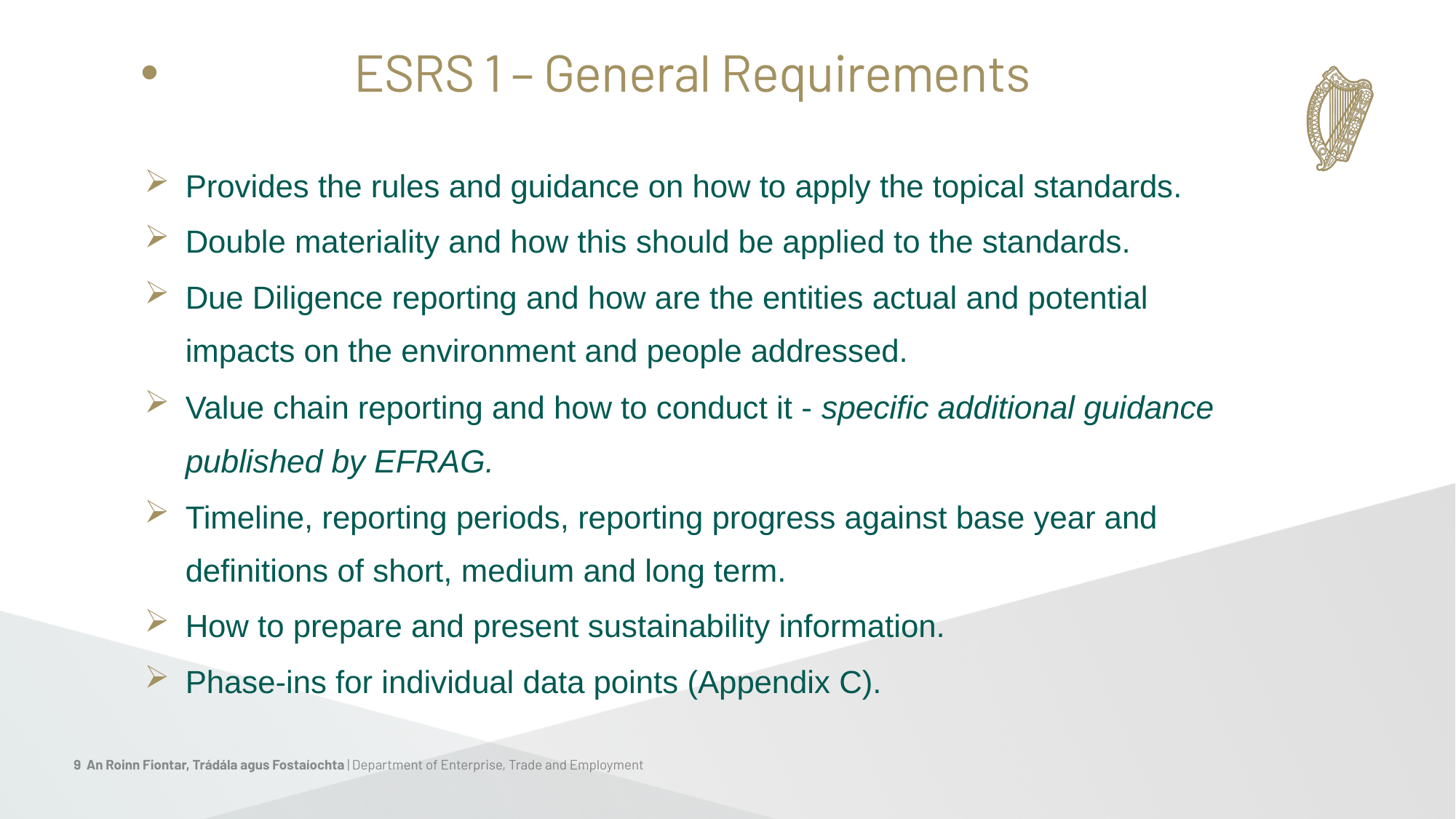

ESRS 1 – General Requirements

Provides the rules and guidance on how to apply the topical standards.
Double materiality and how this should be applied to the standards.
Due Diligence reporting and how are the entities actual and potential impacts on the environment and people addressed.
Value chain reporting and how to conduct it - specific additional guidance published by EFRAG.
Timeline, reporting periods, reporting progress against base year and definitions of short, medium and long term.
How to prepare and present sustainability information.
Phase-ins for individual data points (Appendix C).